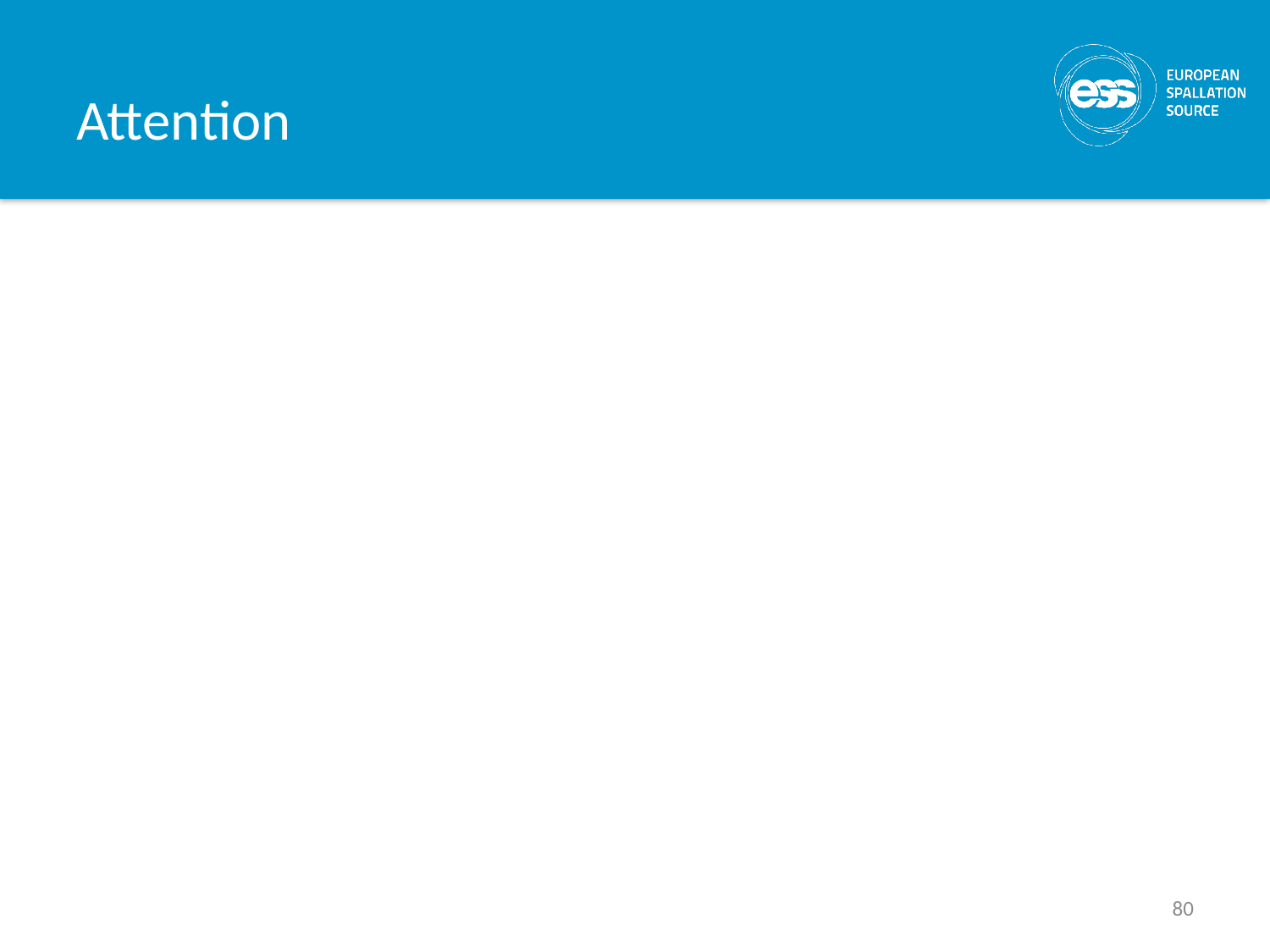

# Attention
Lets discuss …
What are the issues?
How to be BETTER?
80